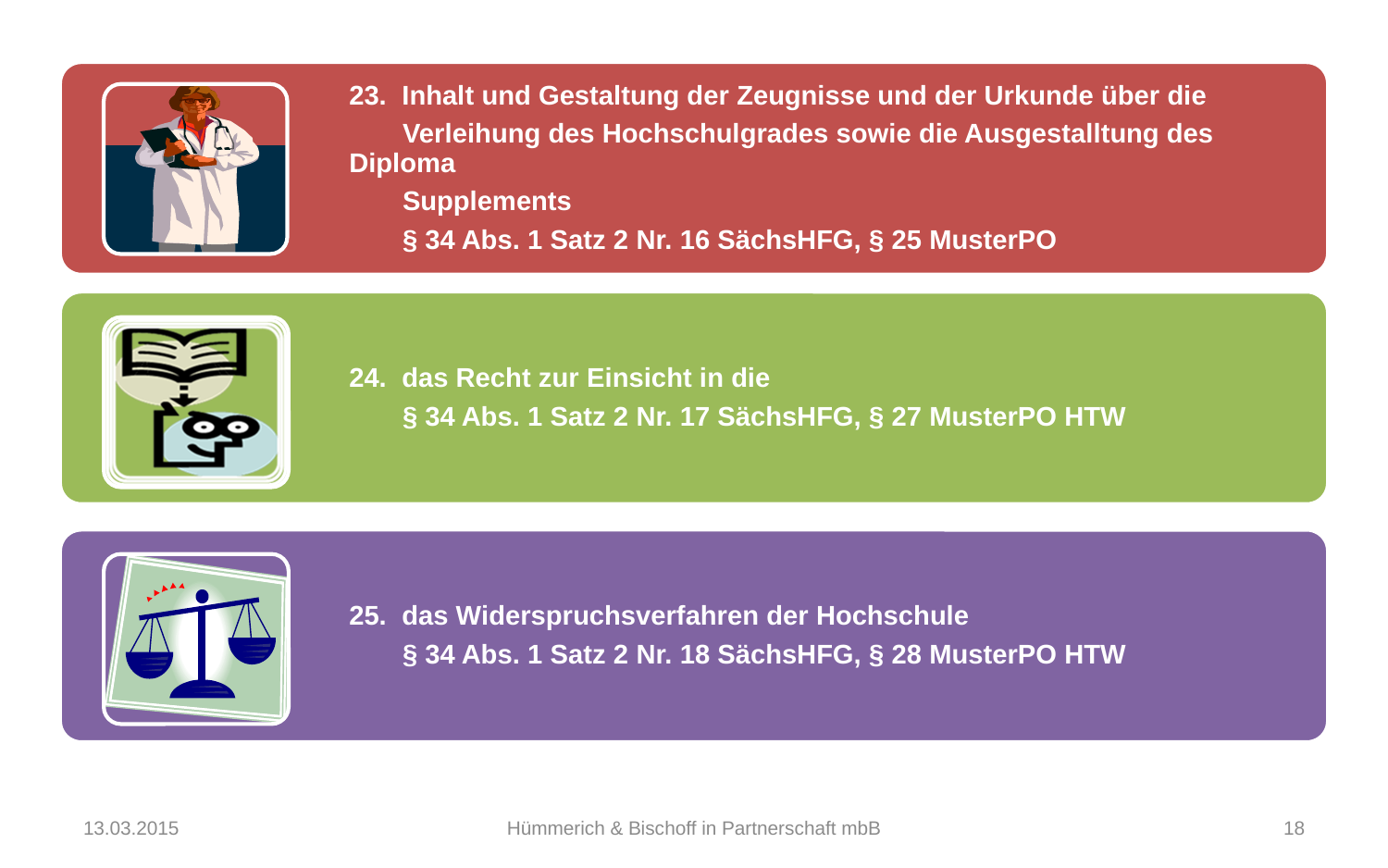

23.  Inhalt und Gestaltung der Zeugnisse und der Urkunde über die
       Verleihung des Hochschulgrades sowie die Ausgestalltung des Diploma
       Supplements
       § 34 Abs. 1 Satz 2 Nr. 16 SächsHFG, § 25 MusterPO
24.  das Recht zur Einsicht in die
       § 34 Abs. 1 Satz 2 Nr. 17 SächsHFG, § 27 MusterPO HTW
25.  das Widerspruchsverfahren der Hochschule
       § 34 Abs. 1 Satz 2 Nr. 18 SächsHFG, § 28 MusterPO HTW
13.03.2015
Hümmerich & Bischoff in Partnerschaft mbB
18